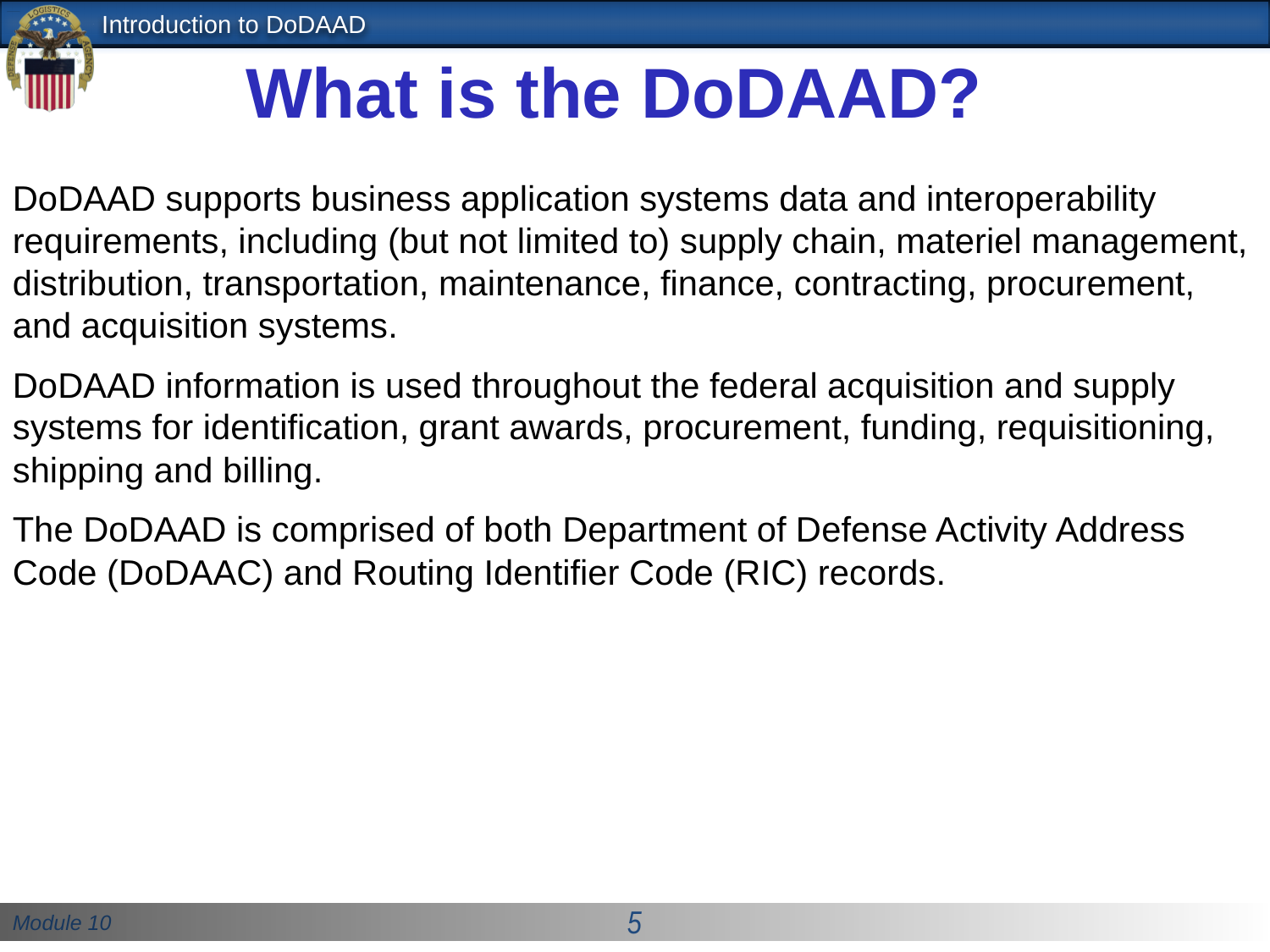

# What is the DoDAAD?
DoDAAD supports business application systems data and interoperability requirements, including (but not limited to) supply chain, materiel management, distribution, transportation, maintenance, finance, contracting, procurement, and acquisition systems.
DoDAAD information is used throughout the federal acquisition and supply systems for identification, grant awards, procurement, funding, requisitioning, shipping and billing.
The DoDAAD is comprised of both Department of Defense Activity Address Code (DoDAAC) and Routing Identifier Code (RIC) records.